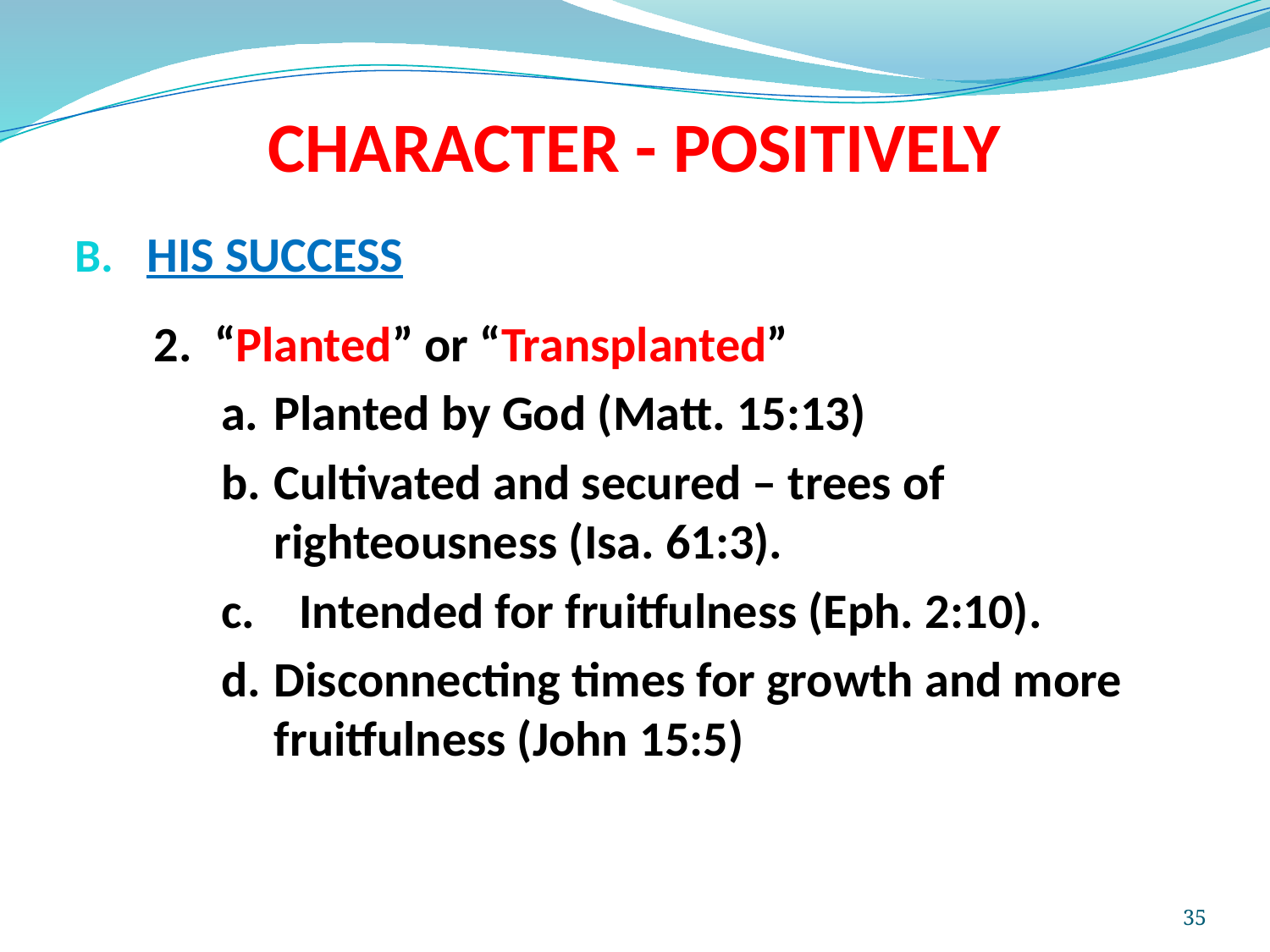

# CHARACTER - POSITIVELY
HIS SUCCESS
       2.  “Planted” or “Transplanted”
             a.	Planted by God (Matt. 15:13)
             b.	Cultivated and secured – trees of righteousness (Isa. 61:3).
             c.	Intended for fruitfulness (Eph. 2:10).
             d.	Disconnecting times for growth and more fruitfulness (John 15:5)

35